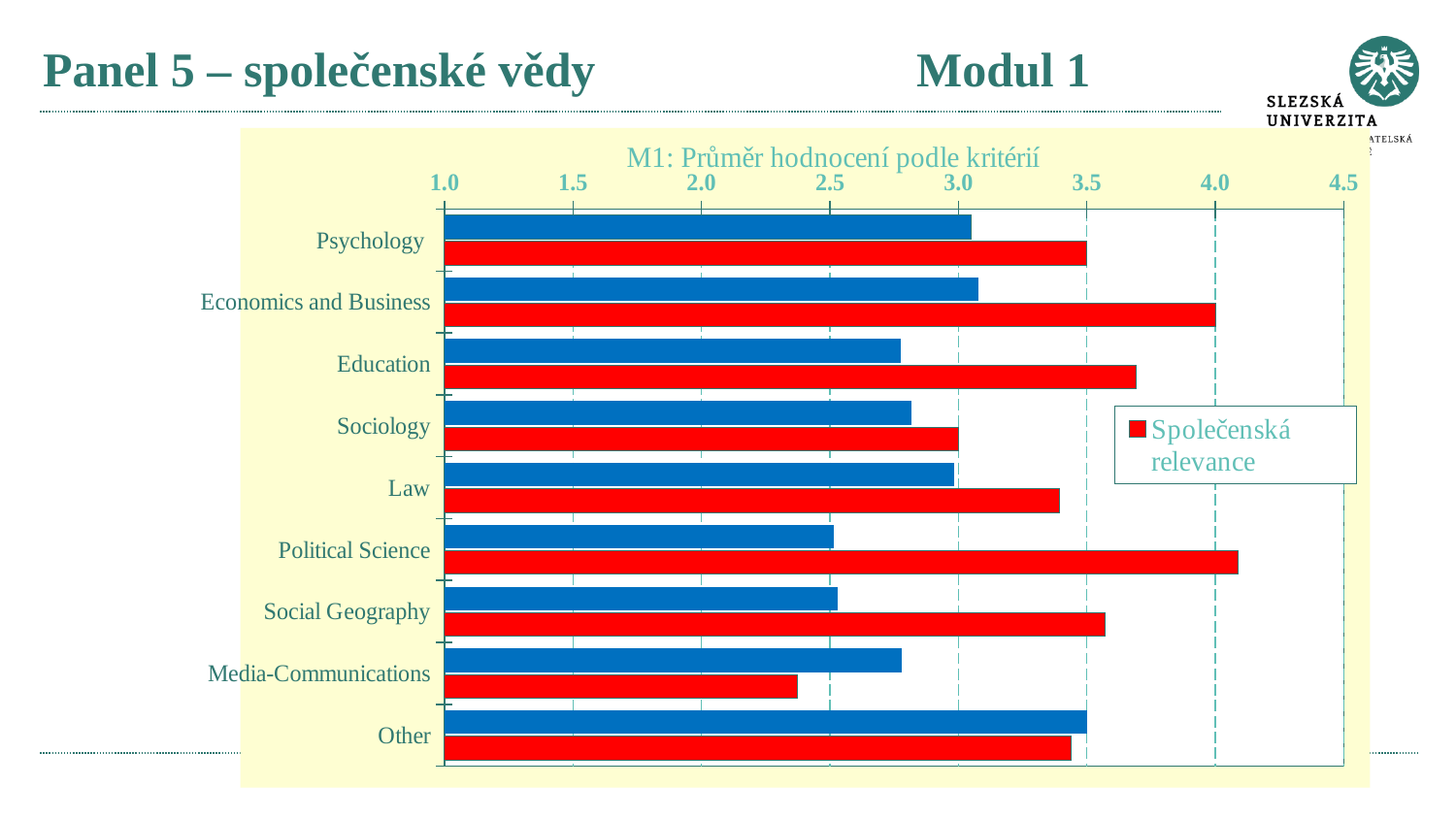

# Panel 5 – společenské vědy			Modul 1

### Chart: M1: Průměr hodnocení podle kritérií

| Category | Přínos k poznání | Společenská relevance |
|---|---|---|
| Psychology  | 3.05 | 3.5 |
| Economics and Business | 3.0789473684210527 | 4.0 |
| Education | 2.774193548387097 | 3.6904761904761907 |
| Sociology | 2.8181818181818183 | 3.0 |
| Law | 2.9838709677419355 | 3.392857142857143 |
| Political Science | 2.5135135135135136 | 4.086956521739131 |
| Social Geography | 2.5294117647058822 | 3.5714285714285716 |
| Media-Communications | 2.7777777777777777 | 2.375 |
| Other | 3.5 | 3.4375 |